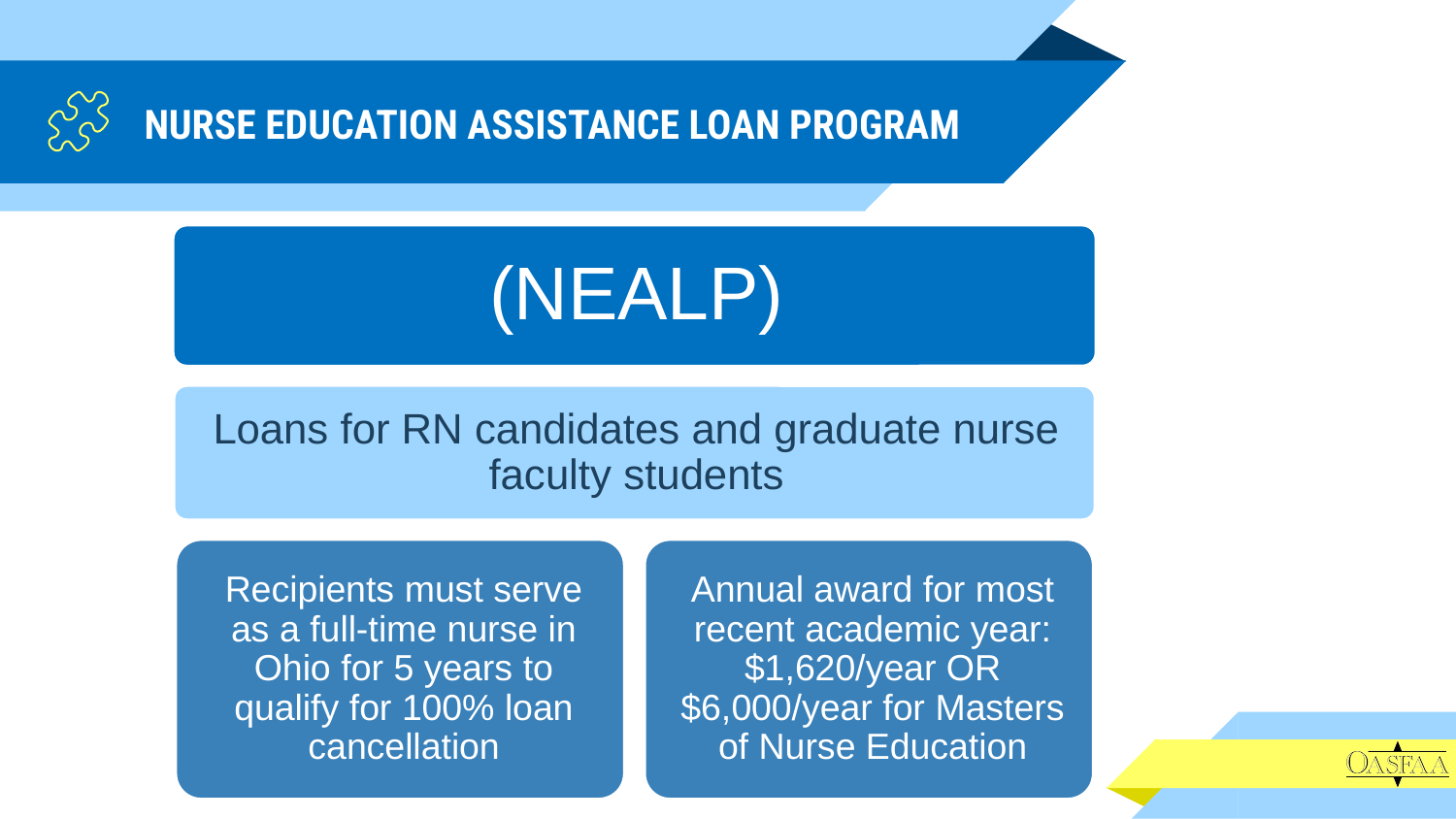

# NURSE EDUCATION ASSISTANCE LOAN PROGRAM

(NEALP)
Loans for RN candidates and graduate nurse faculty students
Recipients must serve as a full-time nurse in Ohio for 5 years to qualify for 100% loan cancellation
Annual award for most recent academic year: $1,620/year OR $6,000/year for Masters of Nurse Education